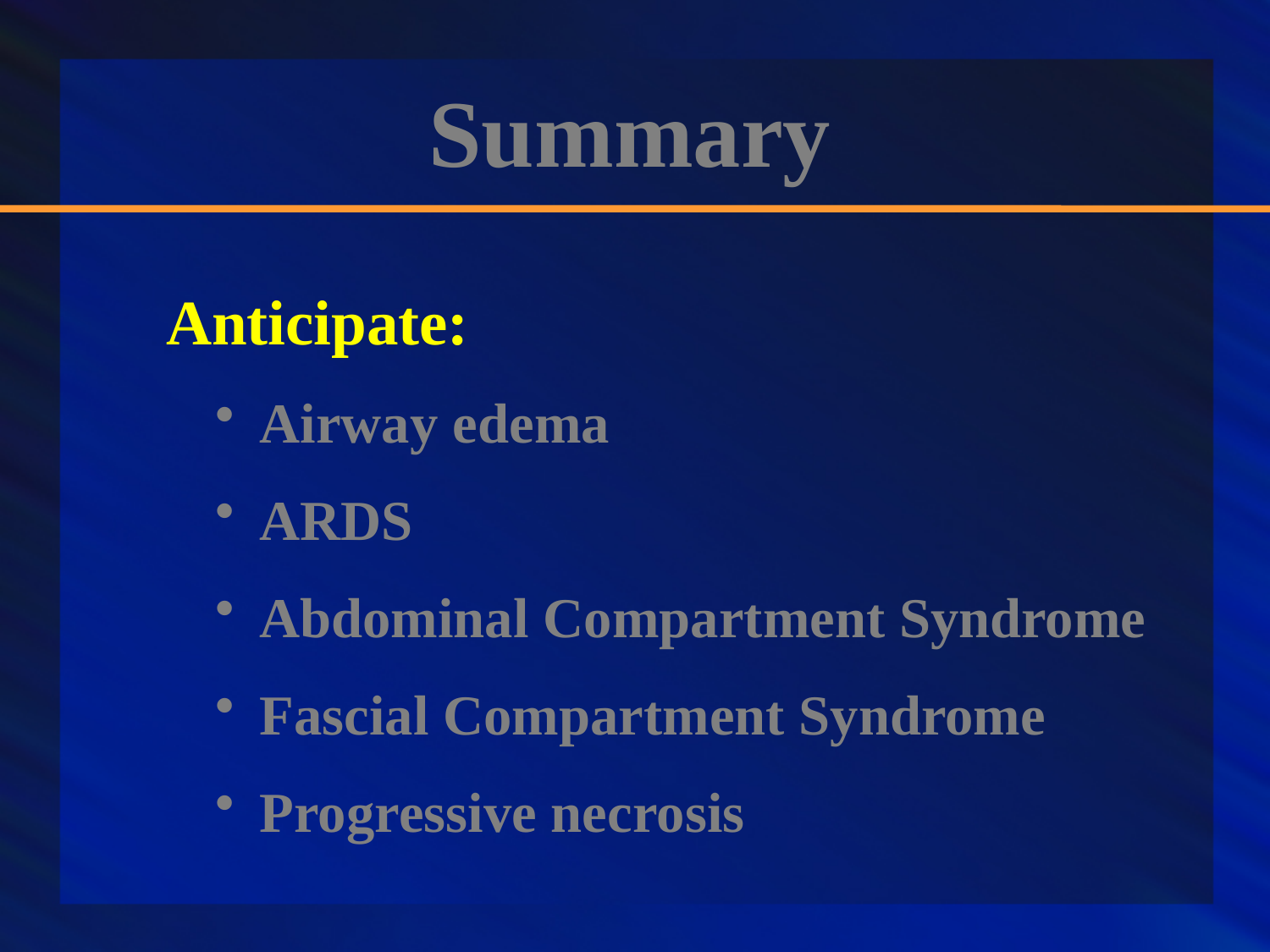

Summary

	   Anticipate:

 Airway edema

 ARDS

 Abdominal Compartment Syndrome

 Fascial Compartment Syndrome

 Progressive necrosis